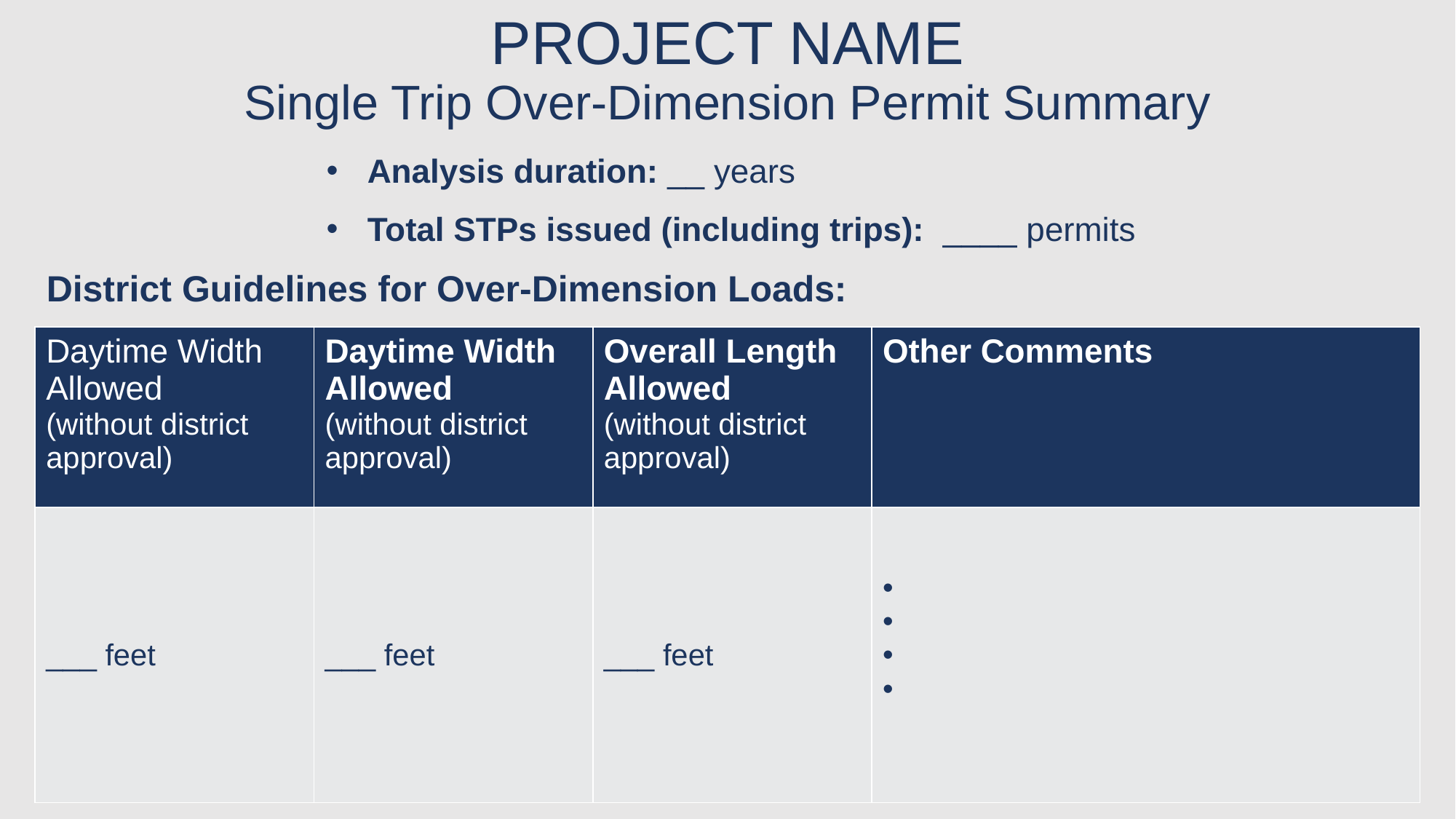

# PROJECT NAME Single Trip Over-Dimension Permit Summary
Analysis duration: __ years
Total STPs issued (including trips):  ____ permits
District Guidelines for Over-Dimension Loads:
| Daytime Width Allowed (without district approval) | Daytime Width Allowed (without district approval) | Overall Length Allowed (without district approval) | Other Comments |
| --- | --- | --- | --- |
| \_\_\_ feet | \_\_\_ feet | \_\_\_ feet |  |
14